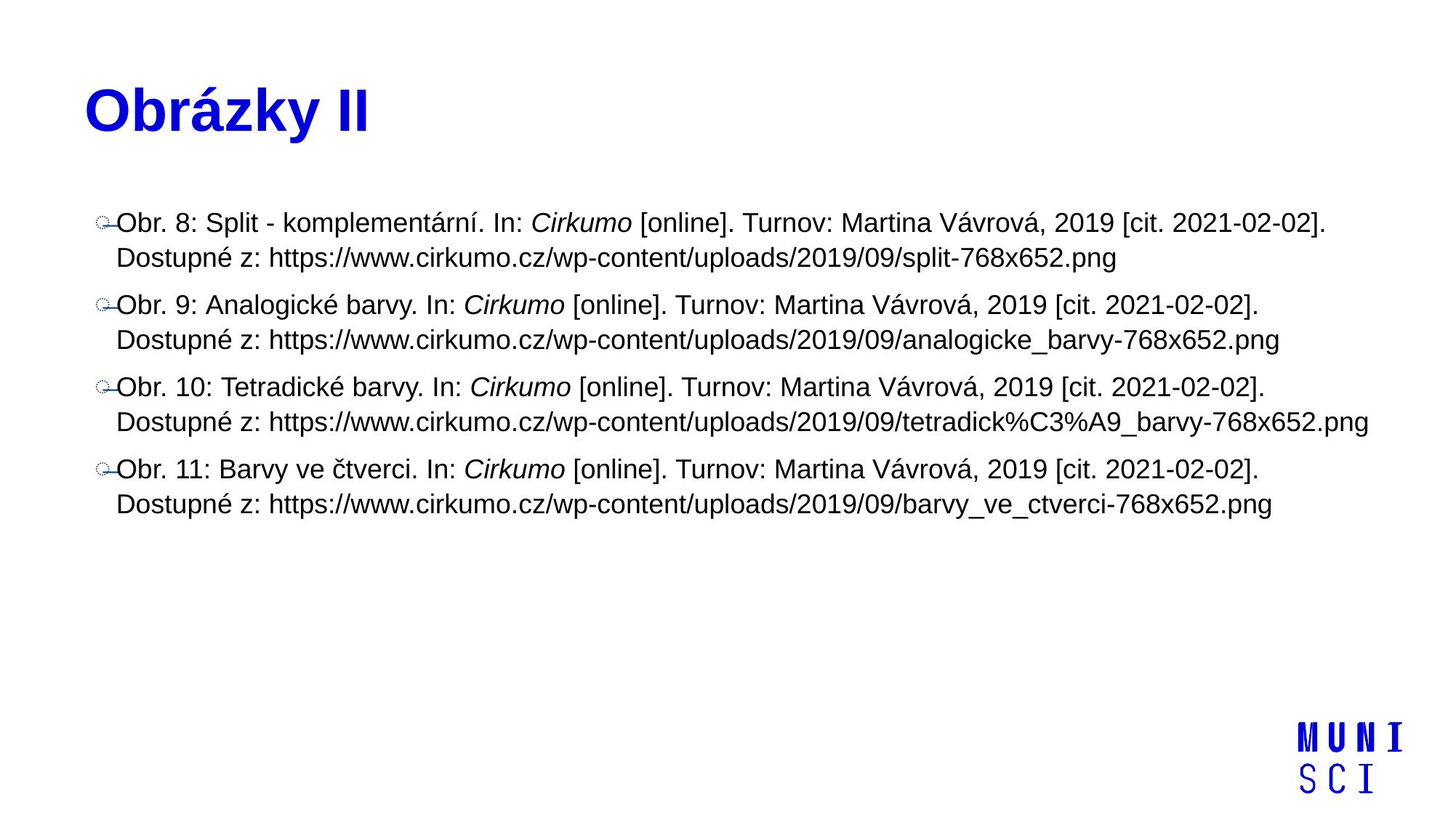

# Obrázky II
Obr. 8: Split - komplementární. In: Cirkumo [online]. Turnov: Martina Vávrová, 2019 [cit. 2021-02-02]. Dostupné z: https://www.cirkumo.cz/wp-content/uploads/2019/09/split-768x652.png
Obr. 9: Analogické barvy. In: Cirkumo [online]. Turnov: Martina Vávrová, 2019 [cit. 2021-02-02]. Dostupné z: https://www.cirkumo.cz/wp-content/uploads/2019/09/analogicke_barvy-768x652.png
Obr. 10: Tetradické barvy. In: Cirkumo [online]. Turnov: Martina Vávrová, 2019 [cit. 2021-02-02]. Dostupné z: https://www.cirkumo.cz/wp-content/uploads/2019/09/tetradick%C3%A9_barvy-768x652.png
Obr. 11: Barvy ve čtverci. In: Cirkumo [online]. Turnov: Martina Vávrová, 2019 [cit. 2021-02-02]. Dostupné z: https://www.cirkumo.cz/wp-content/uploads/2019/09/barvy_ve_ctverci-768x652.png